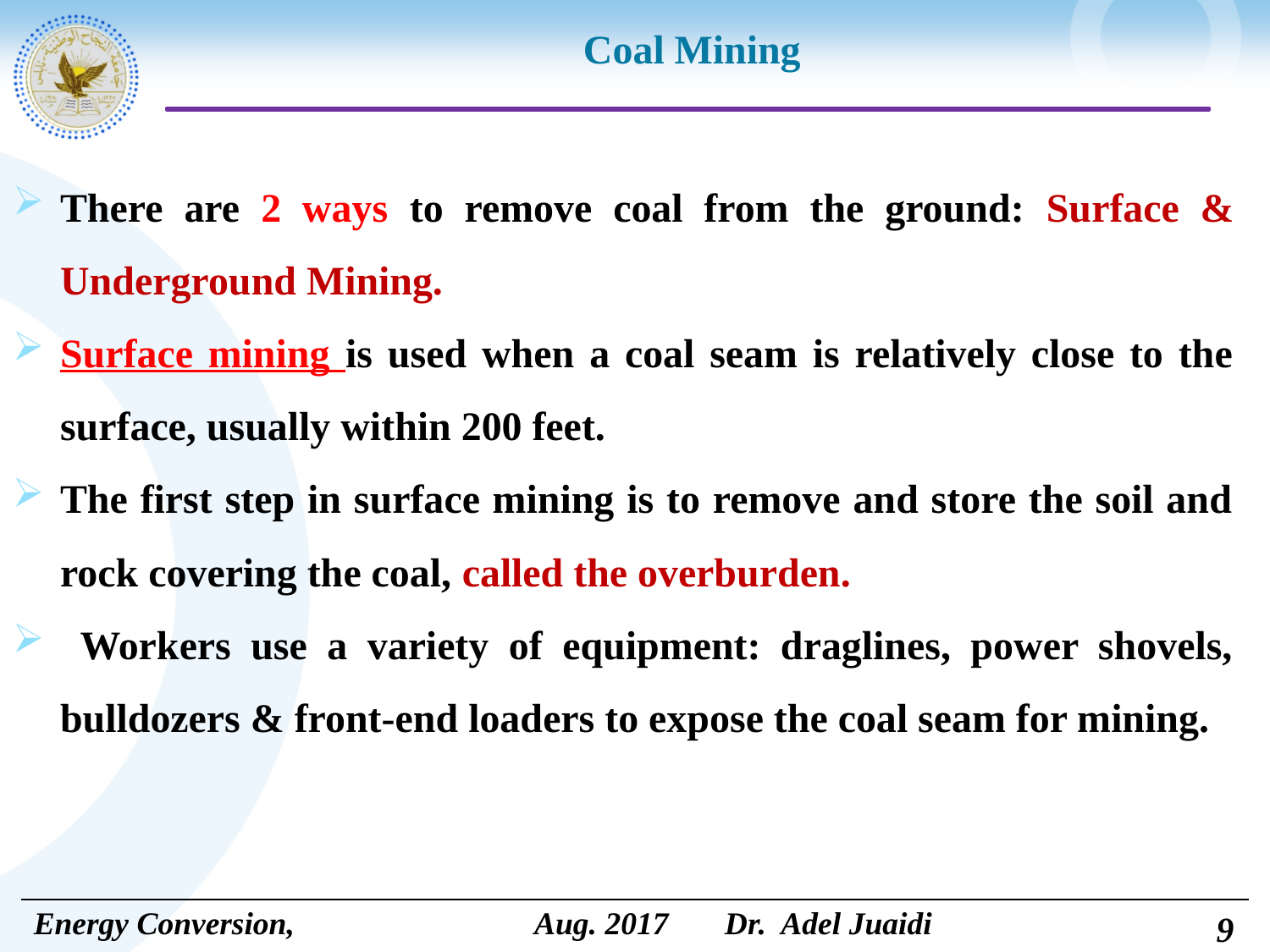

# Coal Mining
There are 2 ways to remove coal from the ground: Surface & Underground Mining.
Surface mining is used when a coal seam is relatively close to the surface, usually within 200 feet.
The first step in surface mining is to remove and store the soil and rock covering the coal, called the overburden.
 Workers use a variety of equipment: draglines, power shovels, bulldozers & front-end loaders to expose the coal seam for mining.
9